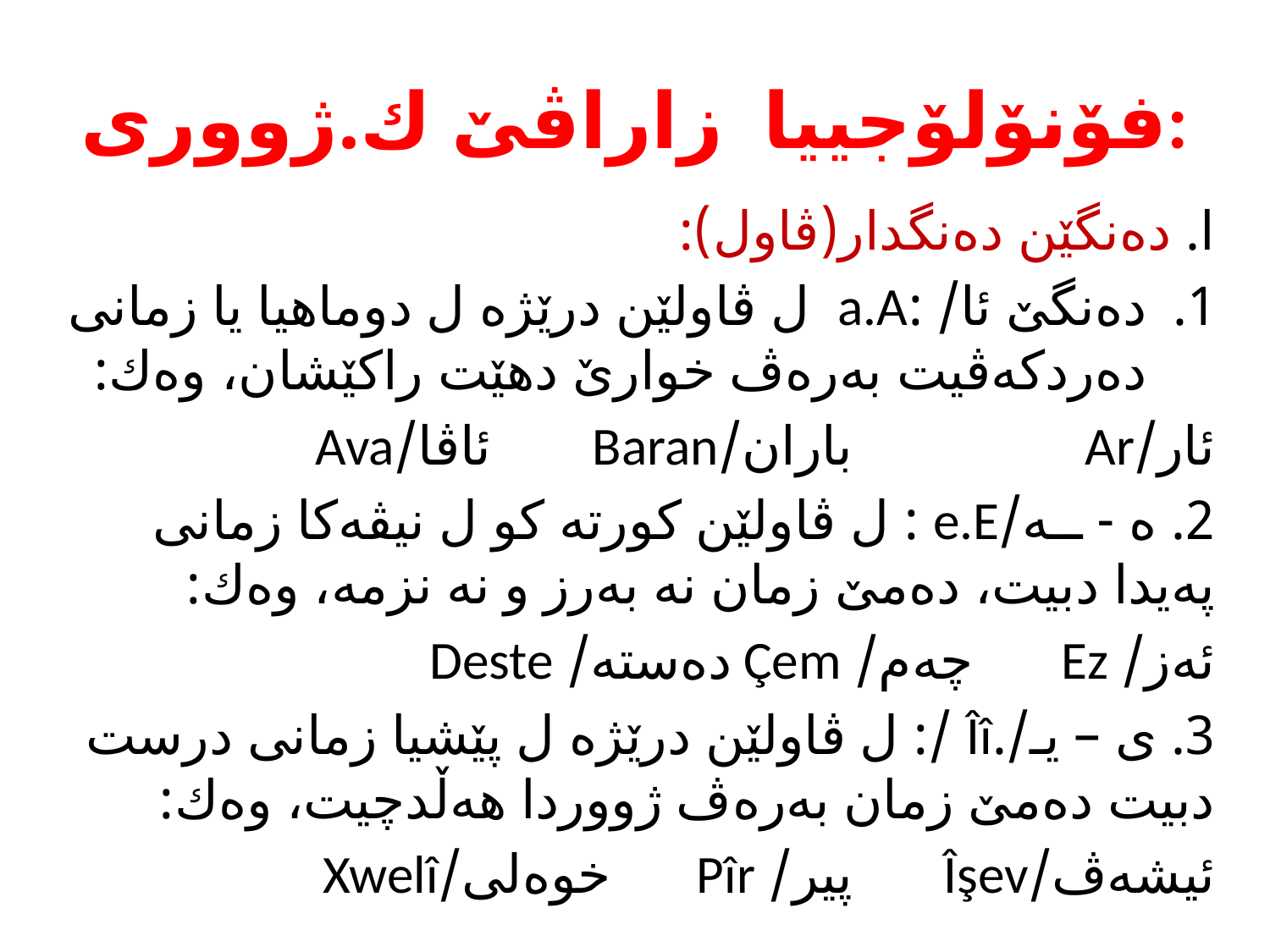

# فۆنۆلۆجییا  زاراڤێ ك.ژووری:
ا. دەنگێن دەنگدار(ڤاول):
دەنگێ ئا/ :a.A  ل ڤاولێن درێژە ل دوماهیا یا زمانی دەردکەڤیت بەرەڤ خوارێ دهێت راكێشان، وەك:
	ئار/Ar			باران/Baran		ئاڤا/Ava
2. ە - ــە/e.E : ل ڤاولێن كورتە کو ل نیڤەکا زمانی پەیدا دبیت، دەمێ زمان نە بەرز و نە نزمە، وەك:
	ئەز/ Ez		چەم/ Çem		دەستە/ Deste
3. ی – یـ/.Îî /: ل ڤاولێن درێژە ل پێشیا زمانی درست دبیت دەمێ زمان بەرەڤ ژووردا ھەڵدچیت، وەك:
	ئیشەڤ/Îşev		پیر/ Pîr		خوەلی/Xwelî